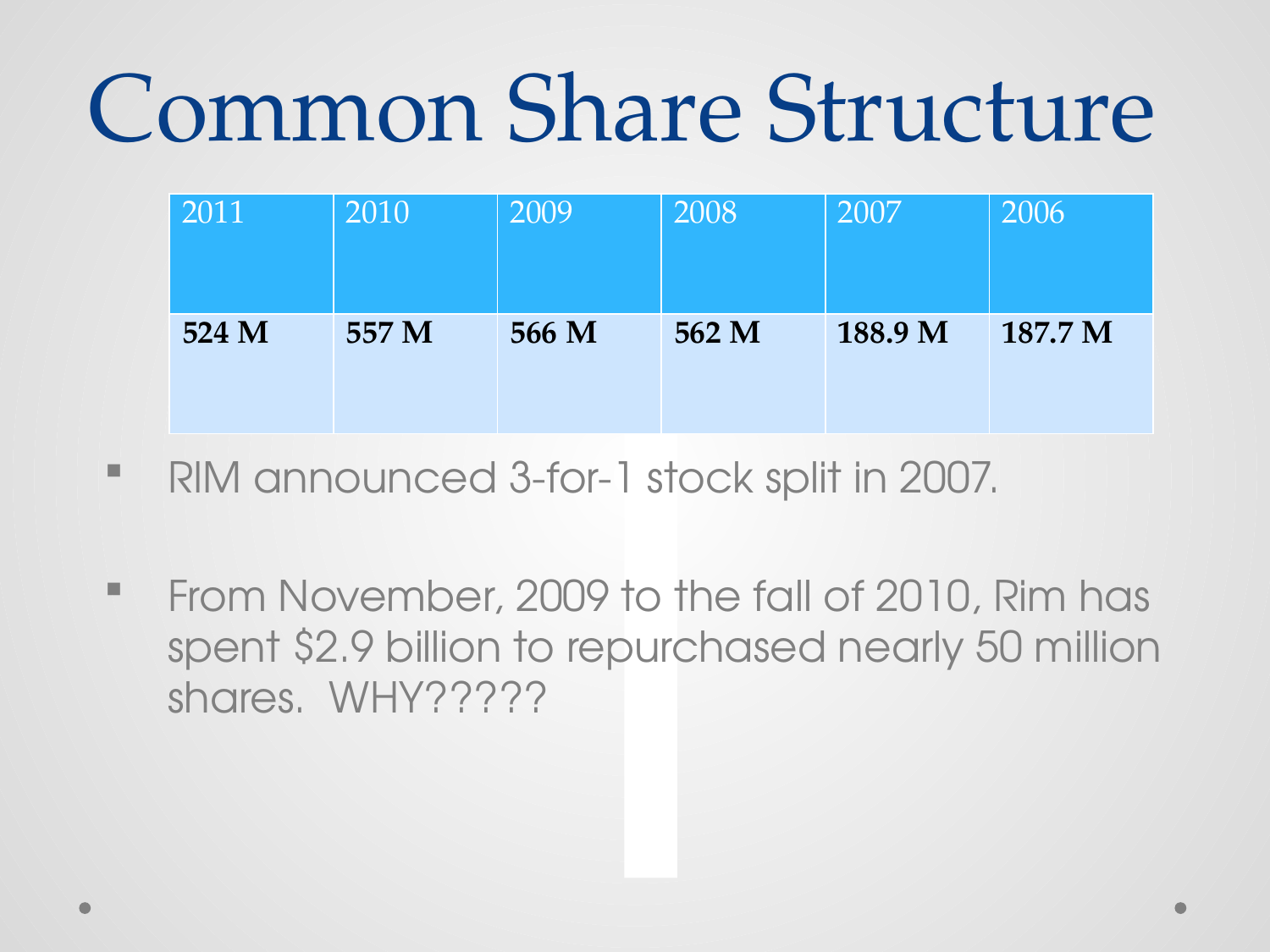

# Common Share Structure
| 2011 | 2010 | 2009 | 2008 | 2007 | 2006 |
| --- | --- | --- | --- | --- | --- |
| 524 M | 557 M | 566 M | 562 M | 188.9 M | 187.7 M |

RIM announced 3-for-1 stock split in 2007.

From November, 2009 to the fall of 2010, Rim has spent $2.9 billion to repurchased nearly 50 million shares.  WHY?????